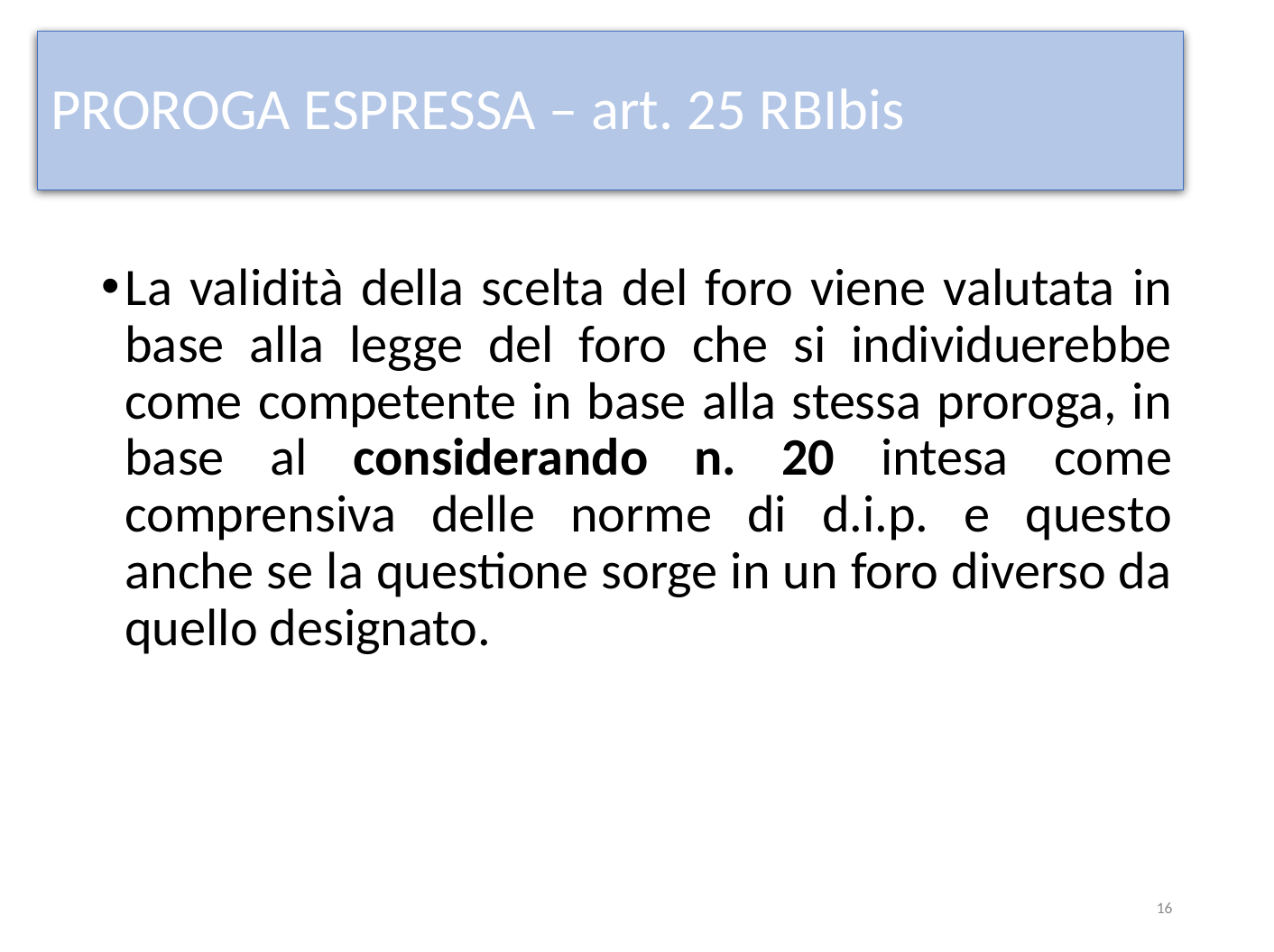

# PROROGA ESPRESSA – art. 25 RBIbis
La validità della scelta del foro viene valutata in base alla legge del foro che si individuerebbe come competente in base alla stessa proroga, in base al considerando n. 20 intesa come comprensiva delle norme di d.i.p. e questo anche se la questione sorge in un foro diverso da quello designato.

16